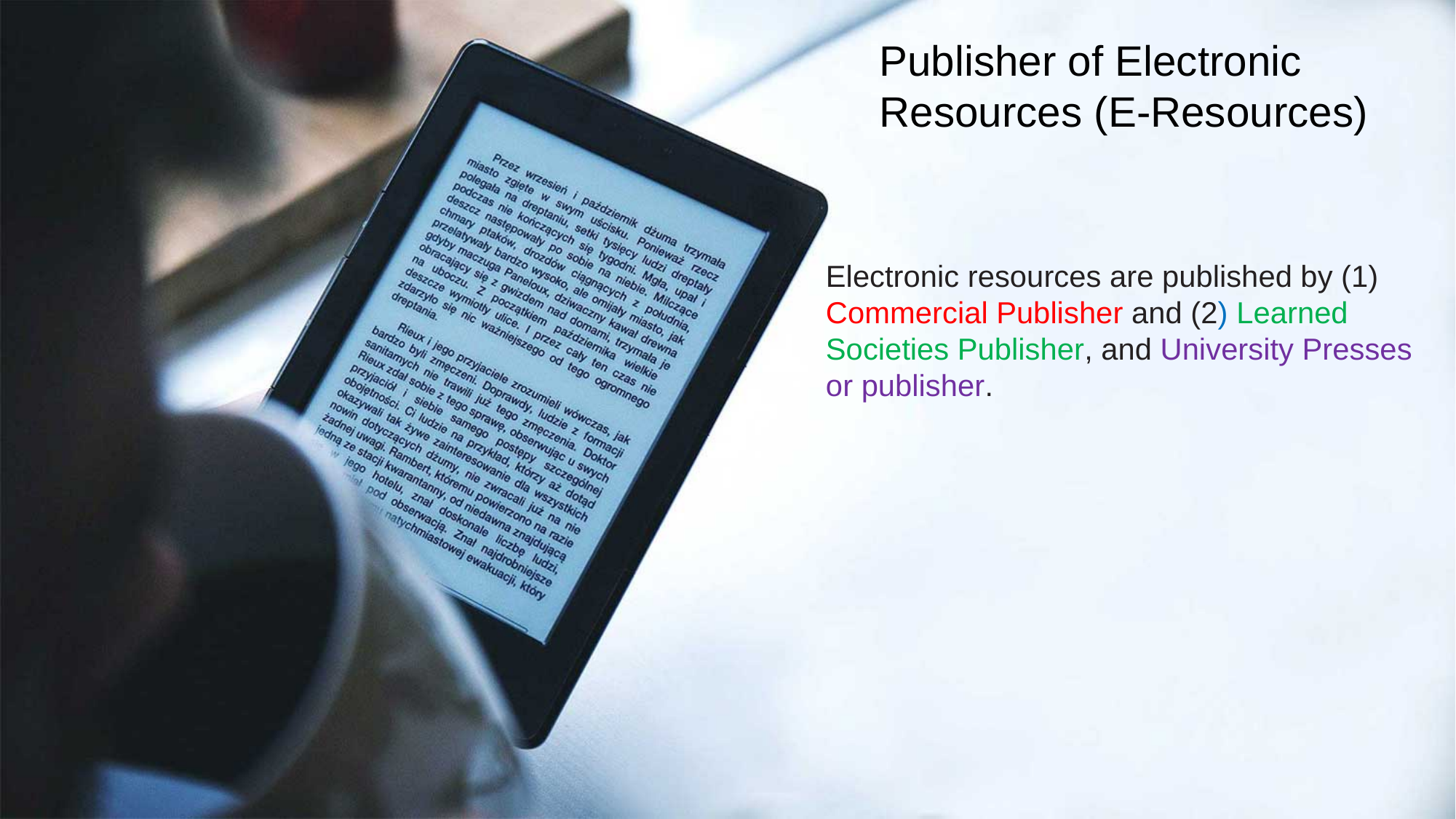

Publisher of Electronic Resources (E-Resources)
Electronic resources are published by (1) Commercial Publisher and (2) Learned Societies Publisher, and University Presses or publisher.